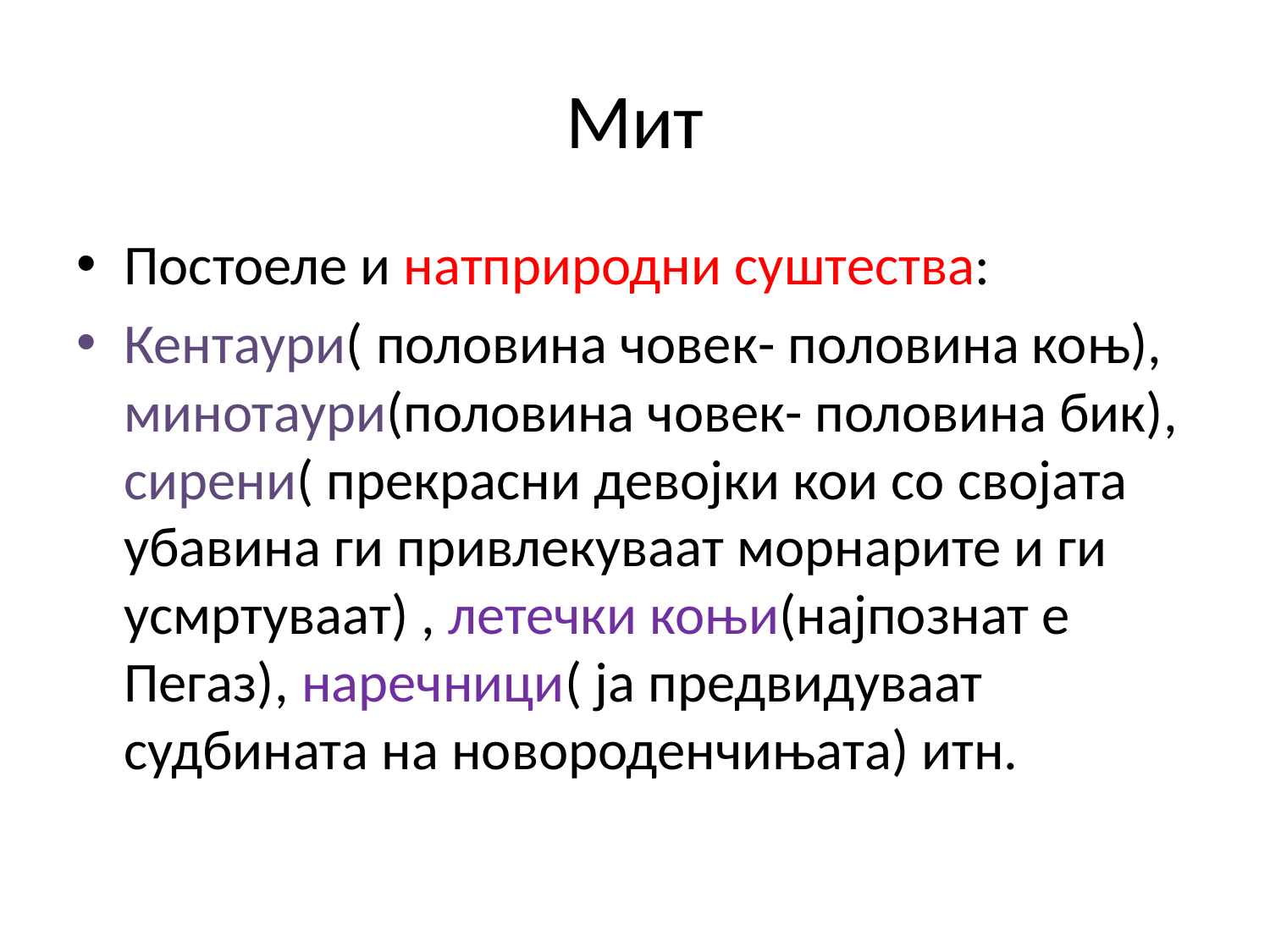

# Мит
Постоеле и натприродни суштества:
Кентаури( половина човек- половина коњ), минотаури(половина човек- половина бик), сирени( прекрасни девојки кои со својата убавина ги привлекуваат морнарите и ги усмртуваат) , летечки коњи(најпознат е Пегаз), наречници( ја предвидуваат судбината на новороденчињата) итн.